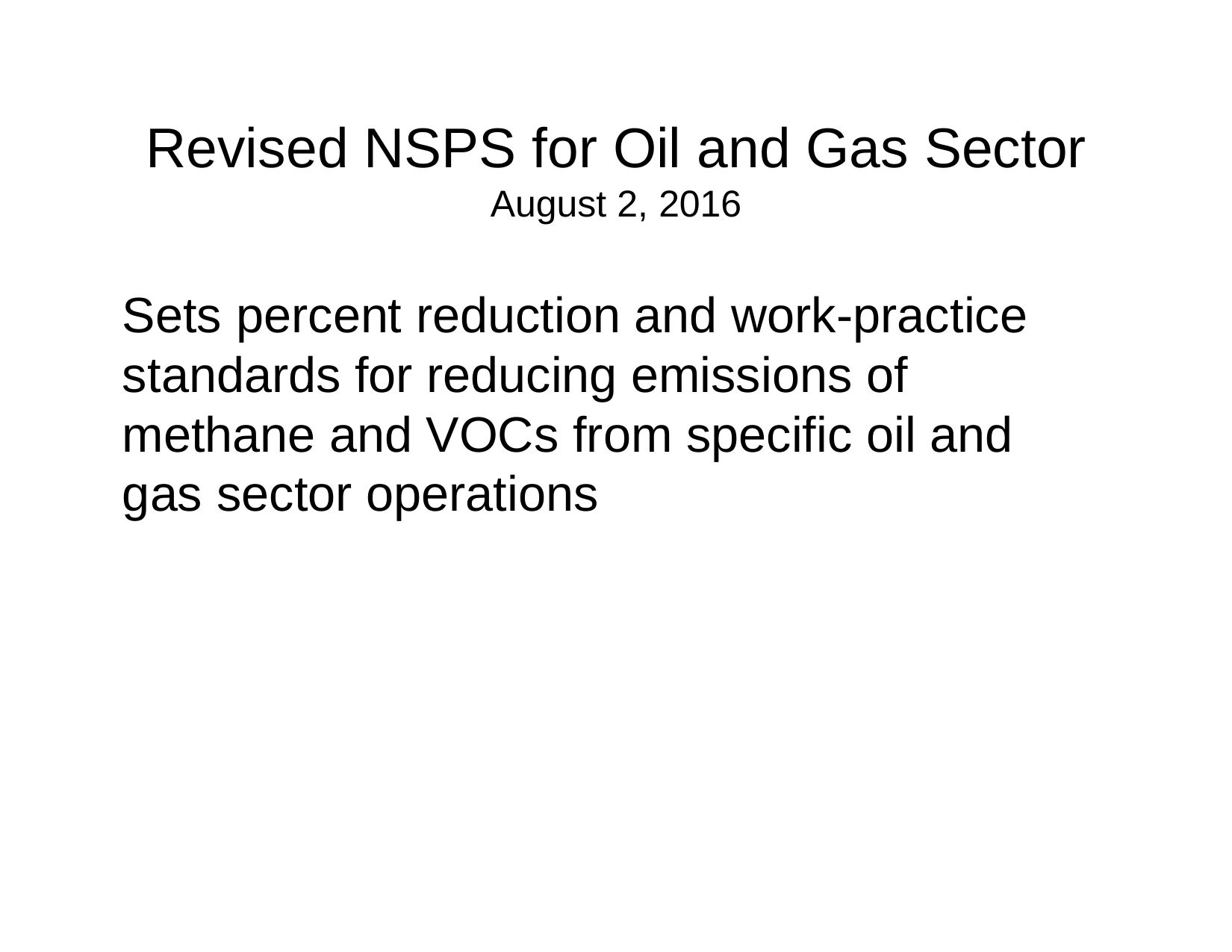

Revised NSPS for Oil and Gas Sector
August 2, 2016
Sets percent reduction and work-practice standards for reducing emissions of methane and VOCs from specific oil and gas sector operations